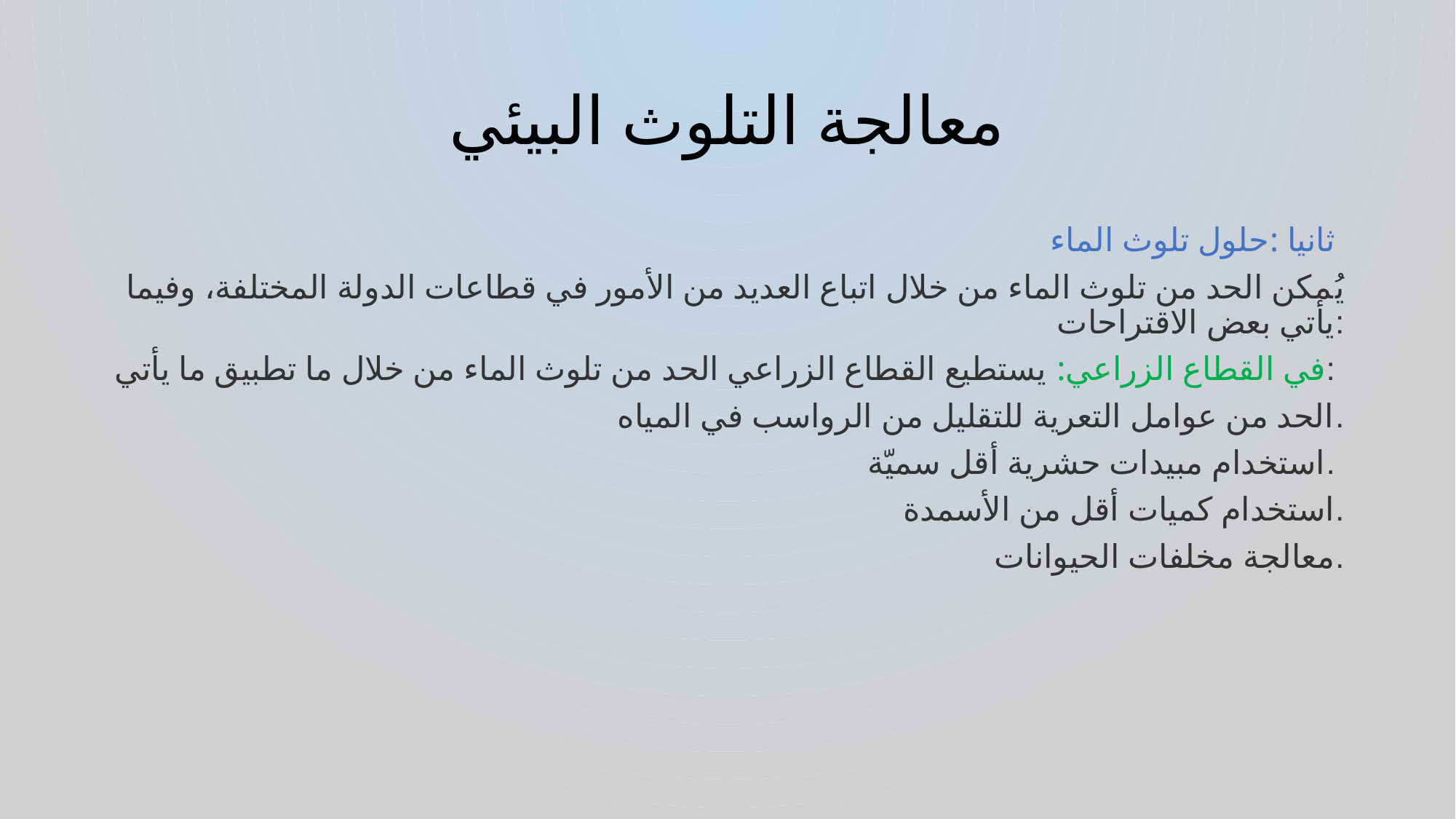

# معالجة التلوث البيئي
ثانيا :حلول تلوث الماء
يُمكن الحد من تلوث الماء من خلال اتباع العديد من الأمور في قطاعات الدولة المختلفة، وفيما يأتي بعض الاقتراحات:
في القطاع الزراعي: يستطيع القطاع الزراعي الحد من تلوث الماء من خلال ما تطبيق ما يأتي:
الحد من عوامل التعرية للتقليل من الرواسب في المياه.
 استخدام مبيدات حشرية أقل سميّة.
استخدام كميات أقل من الأسمدة.
 معالجة مخلفات الحيوانات.